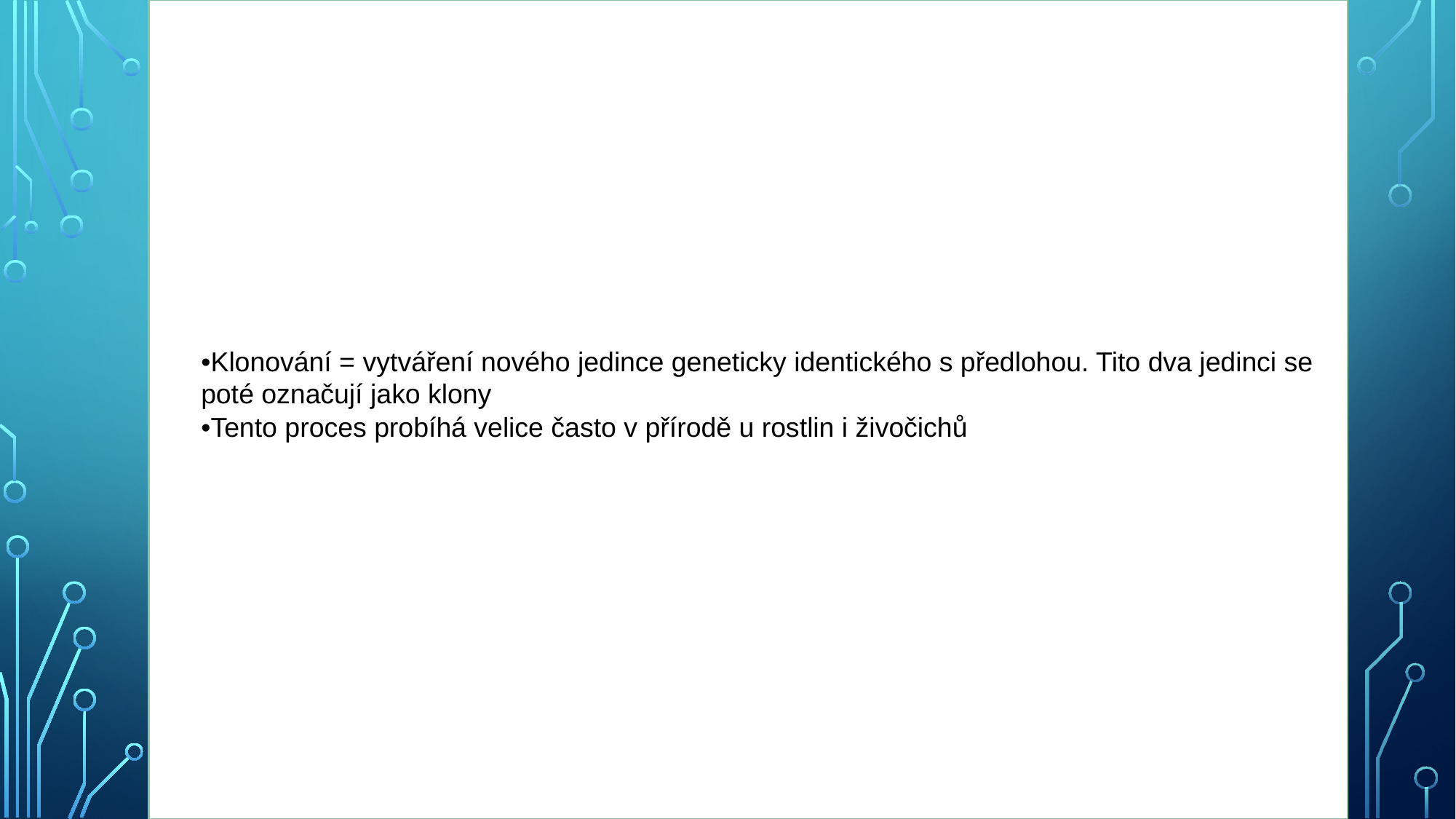

•Klonování = vytváření nového jedince geneticky identického s předlohou. Tito dva jedinci se poté označují jako klony
•Tento proces probíhá velice často v přírodě u rostlin i živočichů